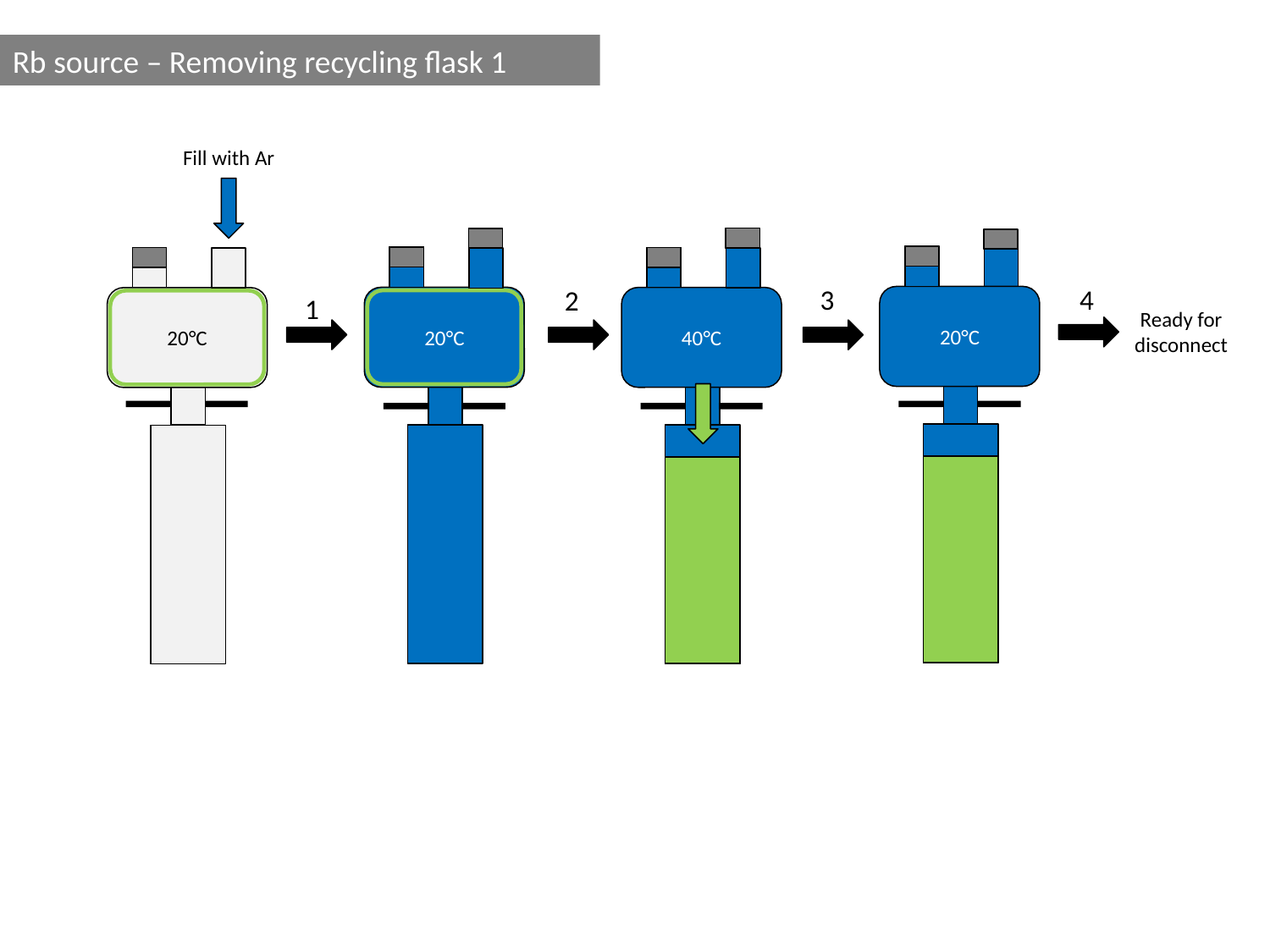

Rb source – Removing recycling flask 1
Fill with Ar

3
4
2
1

Ready for disconnect

20°C
20°C
40°C
20°C